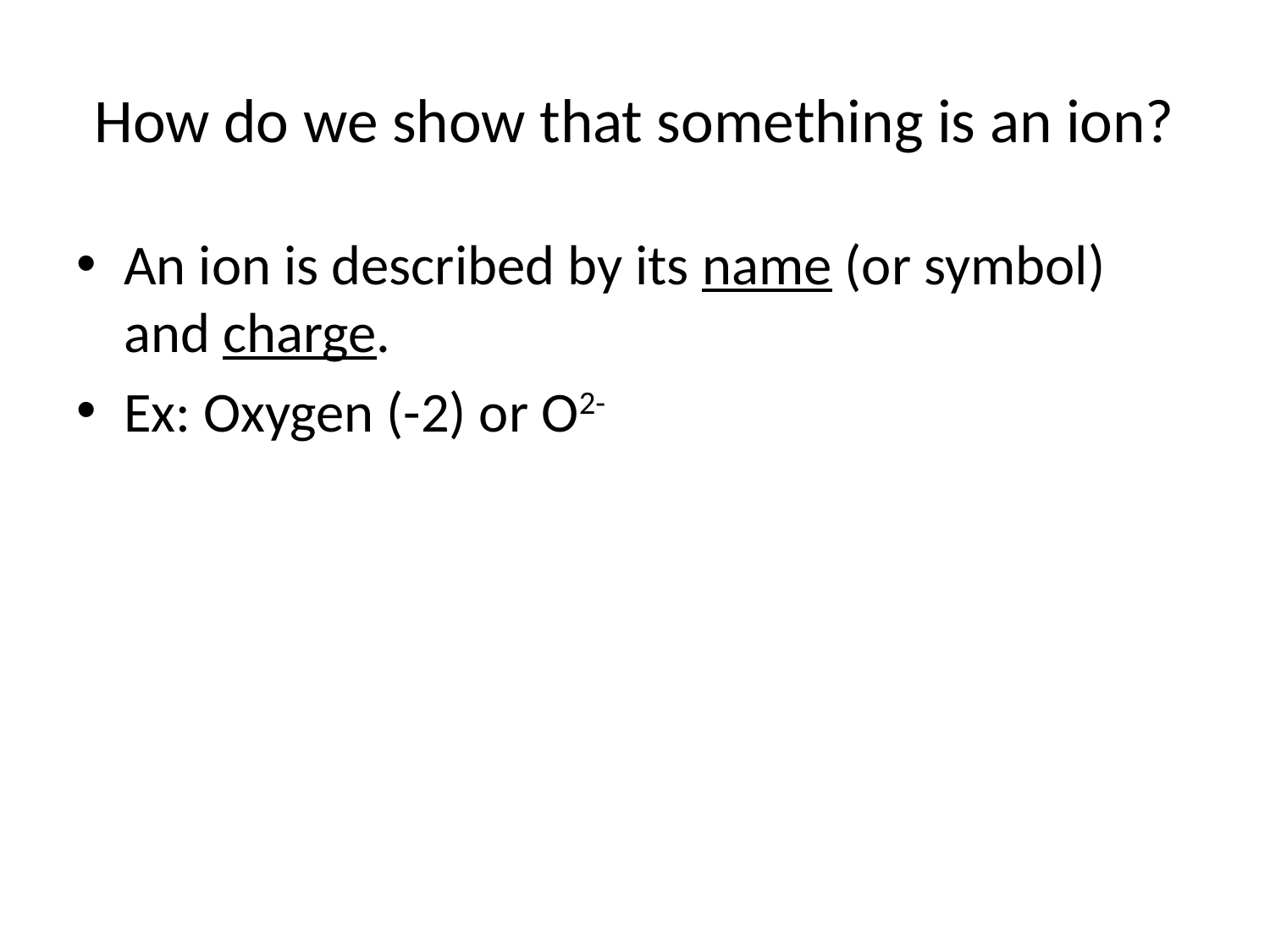

# How do we show that something is an ion?
An ion is described by its name (or symbol) and charge.
Ex: Oxygen (-2) or O2-